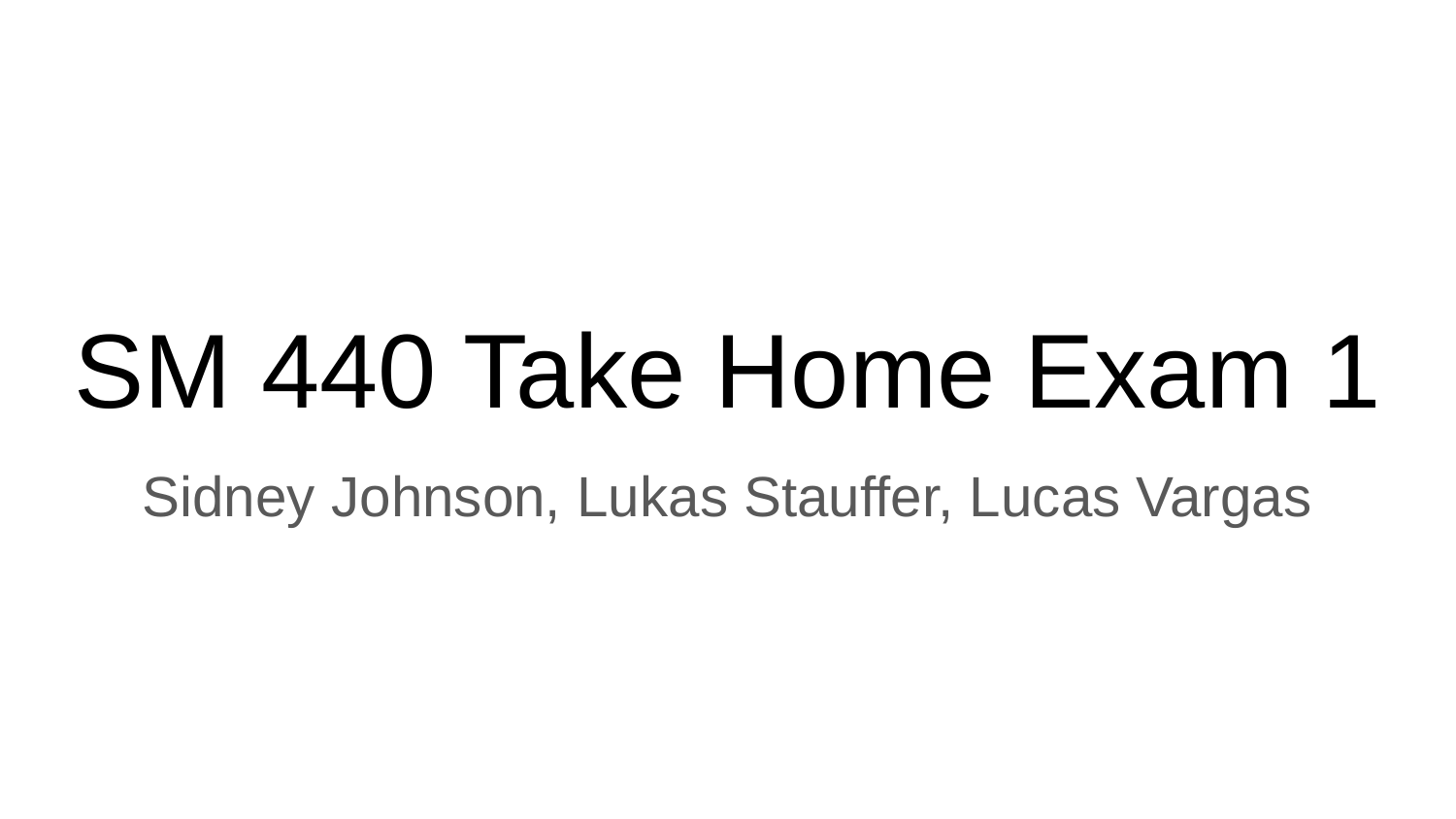

# SM 440 Take Home Exam 1
Sidney Johnson, Lukas Stauffer, Lucas Vargas